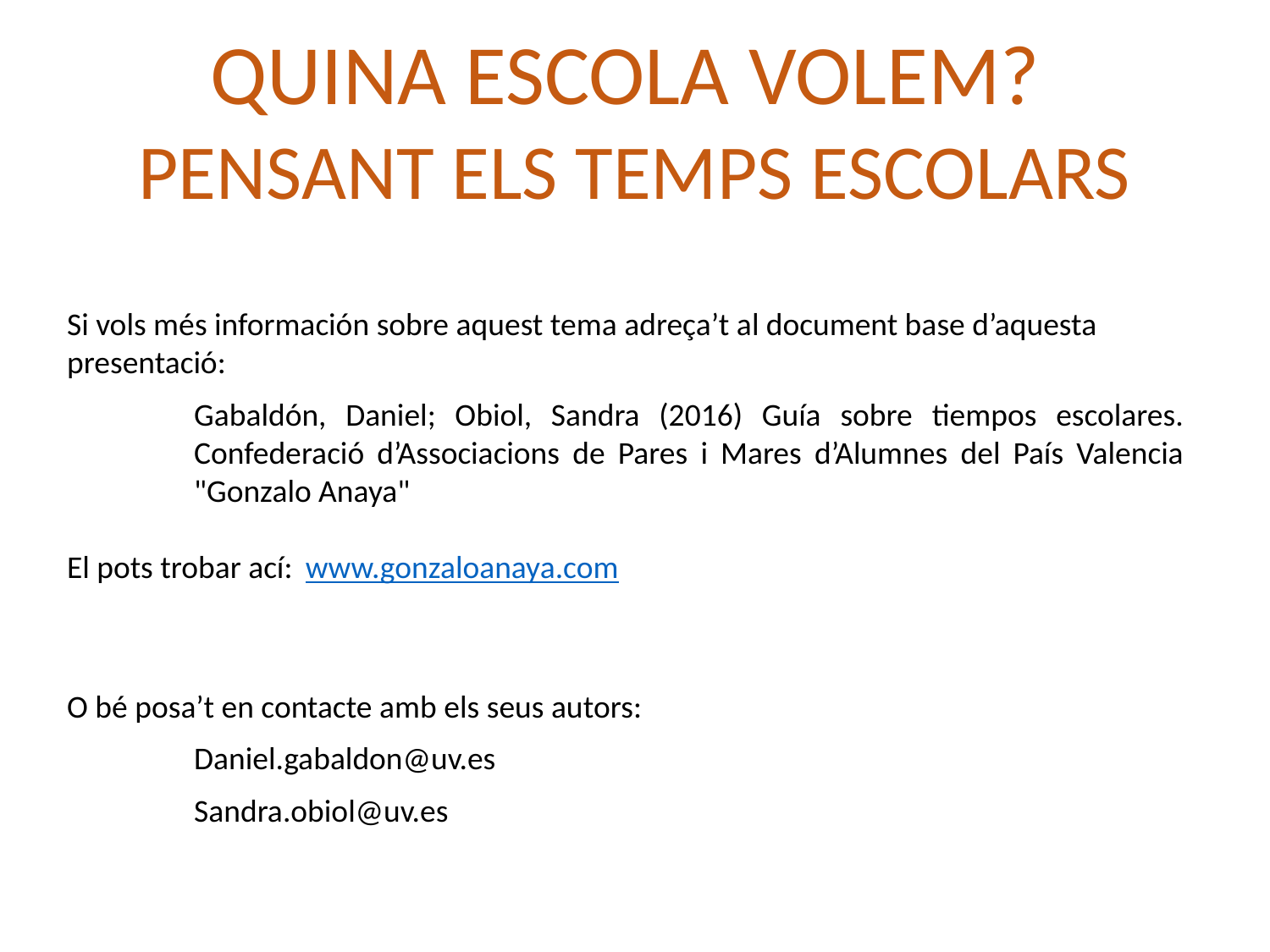

# QUINA ESCOLA VOLEM? PENSANT ELS TEMPS ESCOLARS
Si vols més información sobre aquest tema adreça’t al document base d’aquesta presentació:
	Gabaldón, Daniel; Obiol, Sandra (2016) Guía sobre tiempos escolares. 	Confederació d’Associacions de Pares i Mares d’Alumnes del País Valencia 	"Gonzalo Anaya"
El pots trobar ací: www.gonzaloanaya.com

O bé posa’t en contacte amb els seus autors:
	Daniel.gabaldon@uv.es
	Sandra.obiol@uv.es